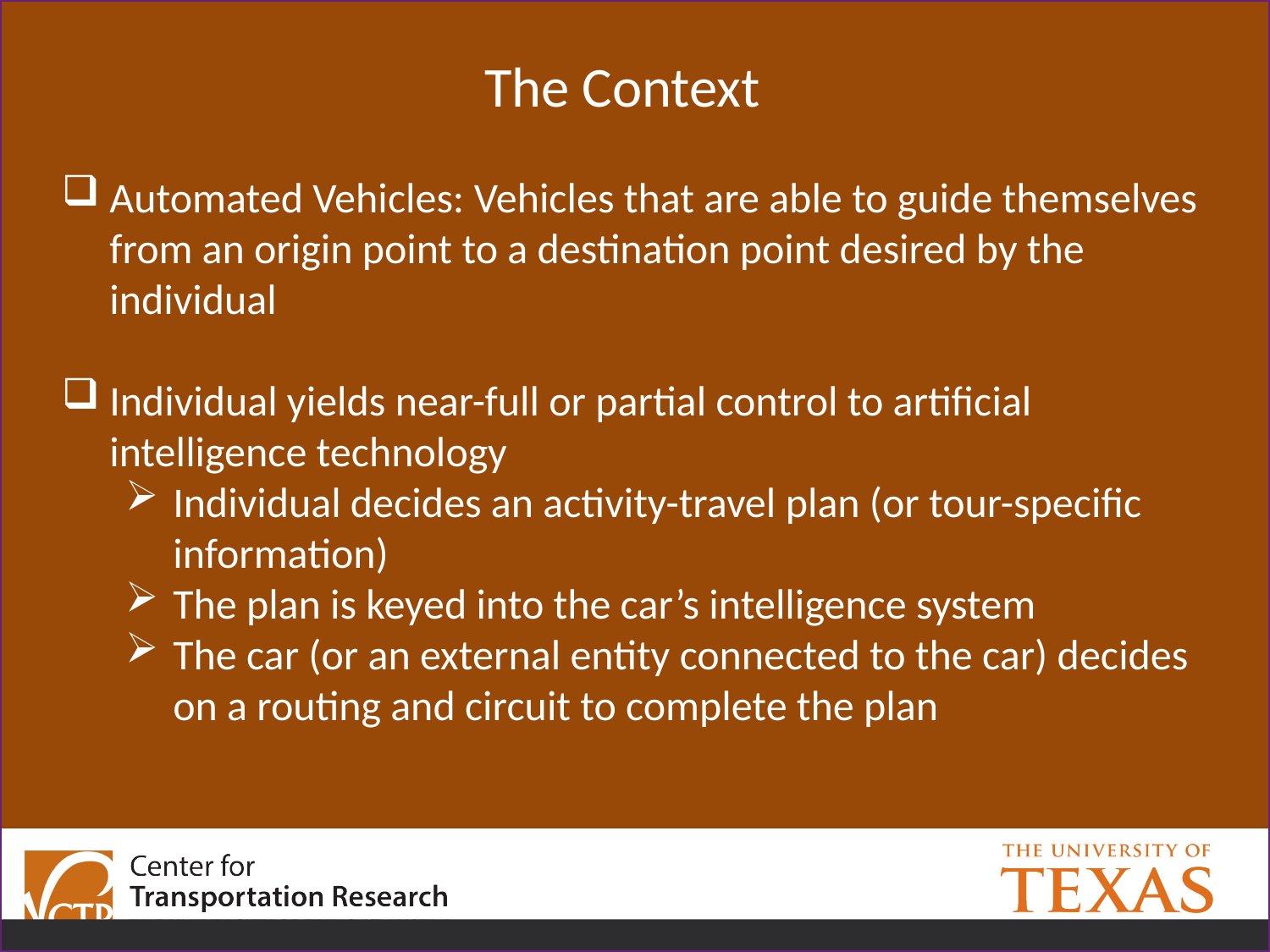

The Context
Automated Vehicles: Vehicles that are able to guide themselves from an origin point to a destination point desired by the individual

Individual yields near-full or partial control to artificial intelligence technology
Individual decides an activity-travel plan (or tour-specific information)
The plan is keyed into the car’s intelligence system
The car (or an external entity connected to the car) decides on a routing and circuit to complete the plan